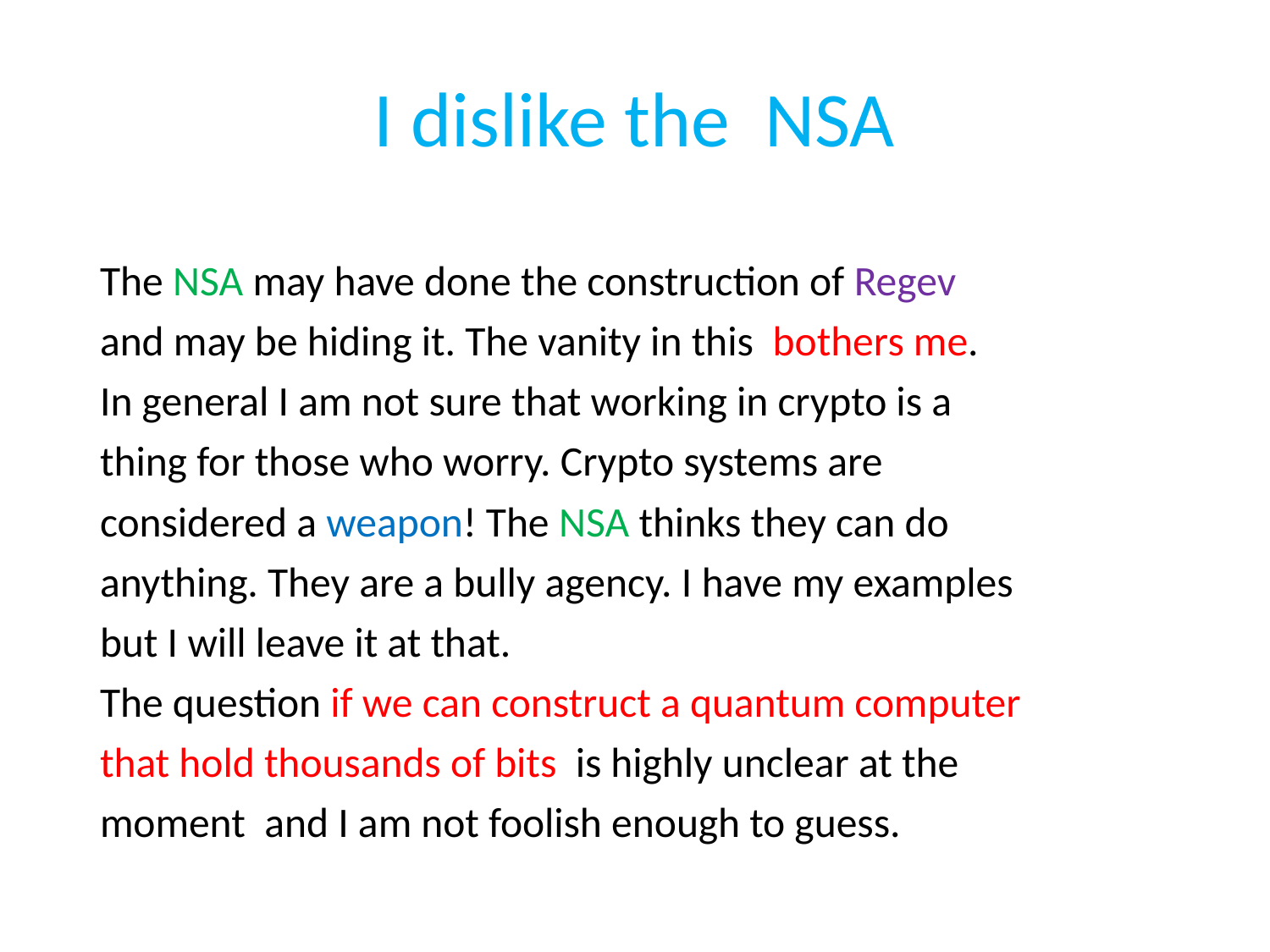

# I dislike the  NSA
The NSA may have done the construction of Regev
and may be hiding it. The vanity in this  bothers me.
In general I am not sure that working in crypto is a
thing for those who worry. Crypto systems are
considered a weapon! The NSA thinks they can do
anything. They are a bully agency. I have my examples
but I will leave it at that.
The question if we can construct a quantum computer
that hold thousands of bits  is highly unclear at the
moment  and I am not foolish enough to guess.